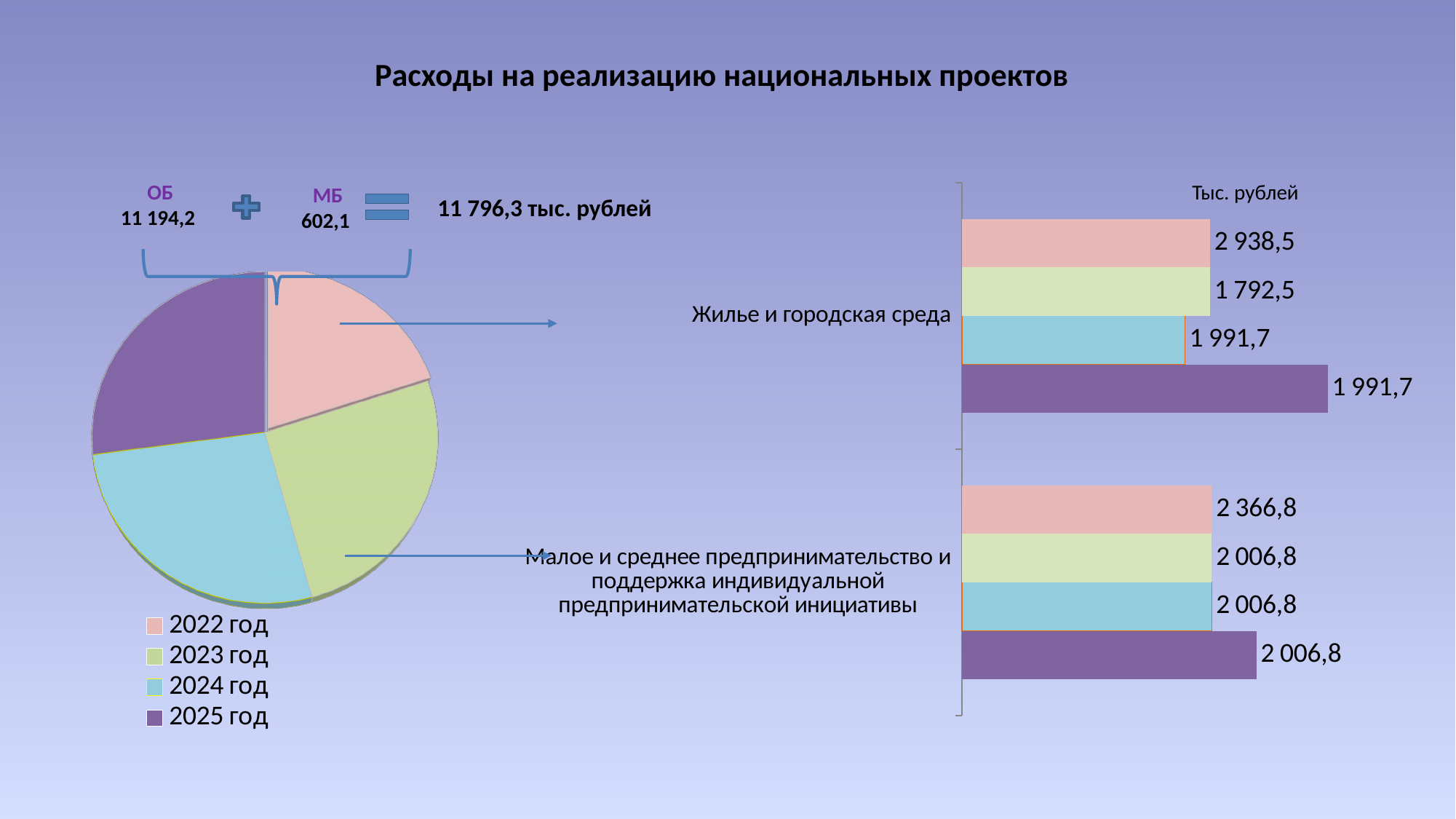

# Расходы на реализацию национальных проектов

[unsupported chart]

ОБ
11 194,2
Тыс. рублей
МБ
602,1

### Chart

| Category | 2022 | 2023 | 2024 | 2025 |
|---|---|---|---|---|
| Малое и среднее предпринимательство и поддержка индивидуальной предпринимательской инициативы | 2366.8 | 2006.8 | 2006.8 | 2006.8 |
| Жилье и городская среда | 2938.5 | 1792.5 | 1991.7 | 1991.7 |
11 796,3 тыс. рублей